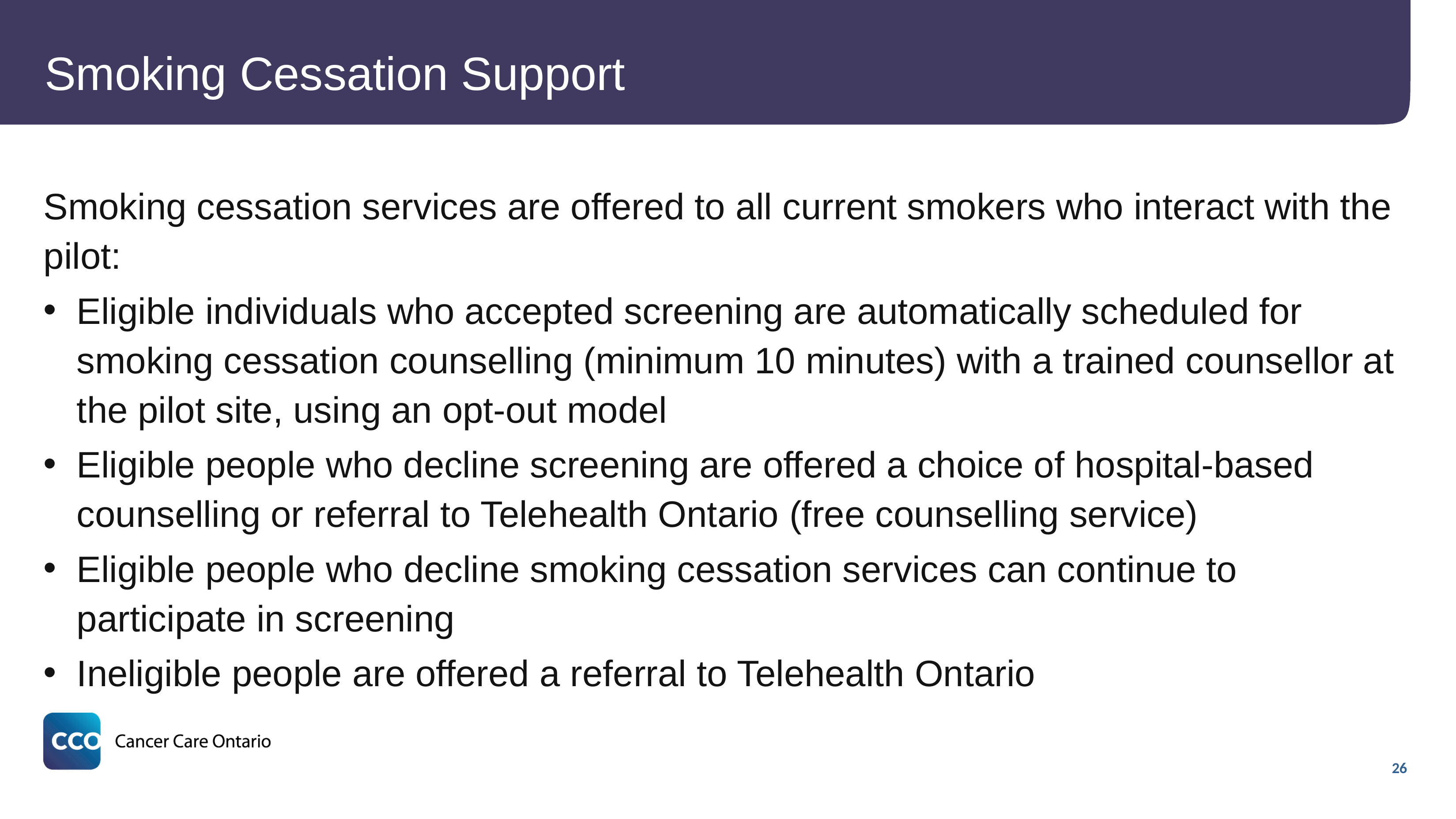

# Smoking Cessation Support
Smoking cessation services are offered to all current smokers who interact with the pilot:
Eligible individuals who accepted screening are automatically scheduled for smoking cessation counselling (minimum 10 minutes) with a trained counsellor at the pilot site, using an opt-out model
Eligible people who decline screening are offered a choice of hospital-based counselling or referral to Telehealth Ontario (free counselling service)
Eligible people who decline smoking cessation services can continue to participate in screening
Ineligible people are offered a referral to Telehealth Ontario
26